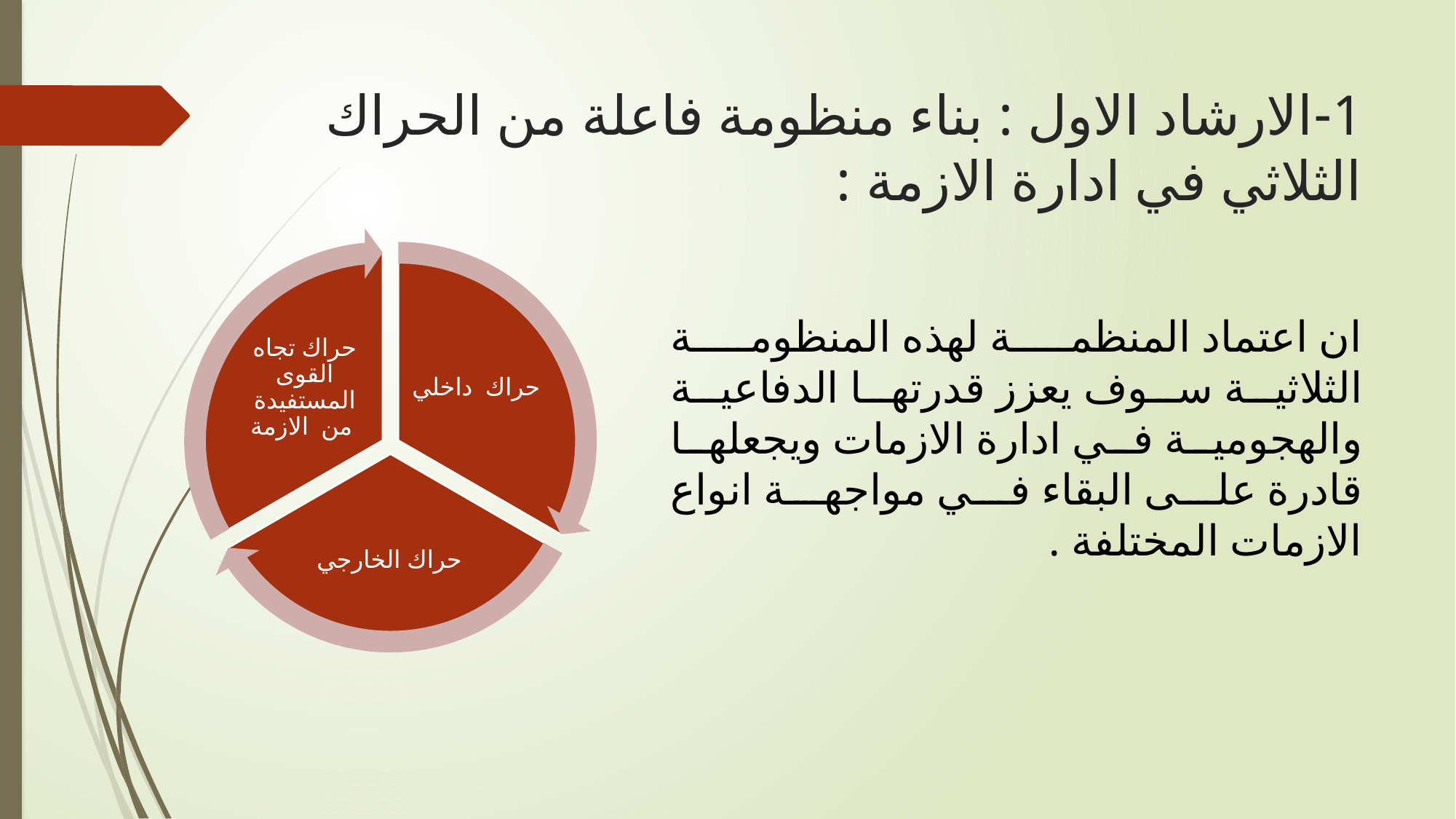

# 1-	الارشاد الاول : بناء منظومة فاعلة من الحراك الثلاثي في ادارة الازمة :

حراك تجاه القوى المستفيدة من  الازمة
حراك  داخلي
حراك الخارجي
ان اعتماد المنظمة لهذه المنظومة الثلاثية سوف يعزز قدرتها الدفاعية والهجومية في ادارة الازمات ويجعلها قادرة على البقاء في مواجهة انواع الازمات المختلفة .